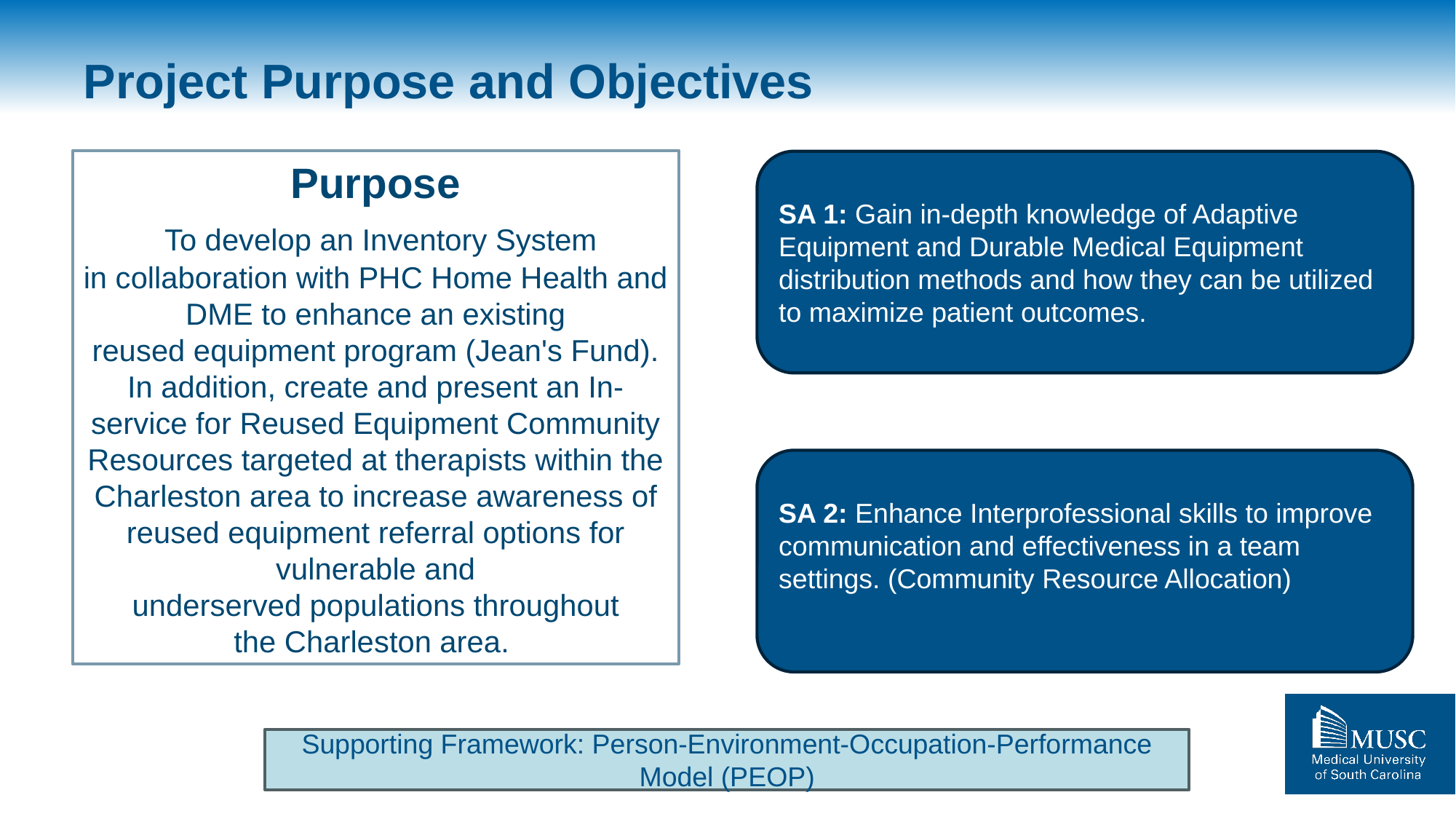

# Project Purpose and Objectives
Purpose
 To develop an Inventory System in collaboration with PHC Home Health and DME to enhance an existing reused equipment program (Jean's Fund). In addition, create and present an In-service for Reused Equipment Community Resources targeted at therapists within the Charleston area to increase awareness of reused equipment referral options for vulnerable and underserved populations throughout the Charleston area.
SA 1: Gain in-depth knowledge of Adaptive Equipment and Durable Medical Equipment distribution methods and how they can be utilized to maximize patient outcomes.
SA 2: Enhance Interprofessional skills to improve communication and effectiveness in a team settings. (Community Resource Allocation)

Supporting Framework: Person-Environment-Occupation-Performance Model (PEOP)